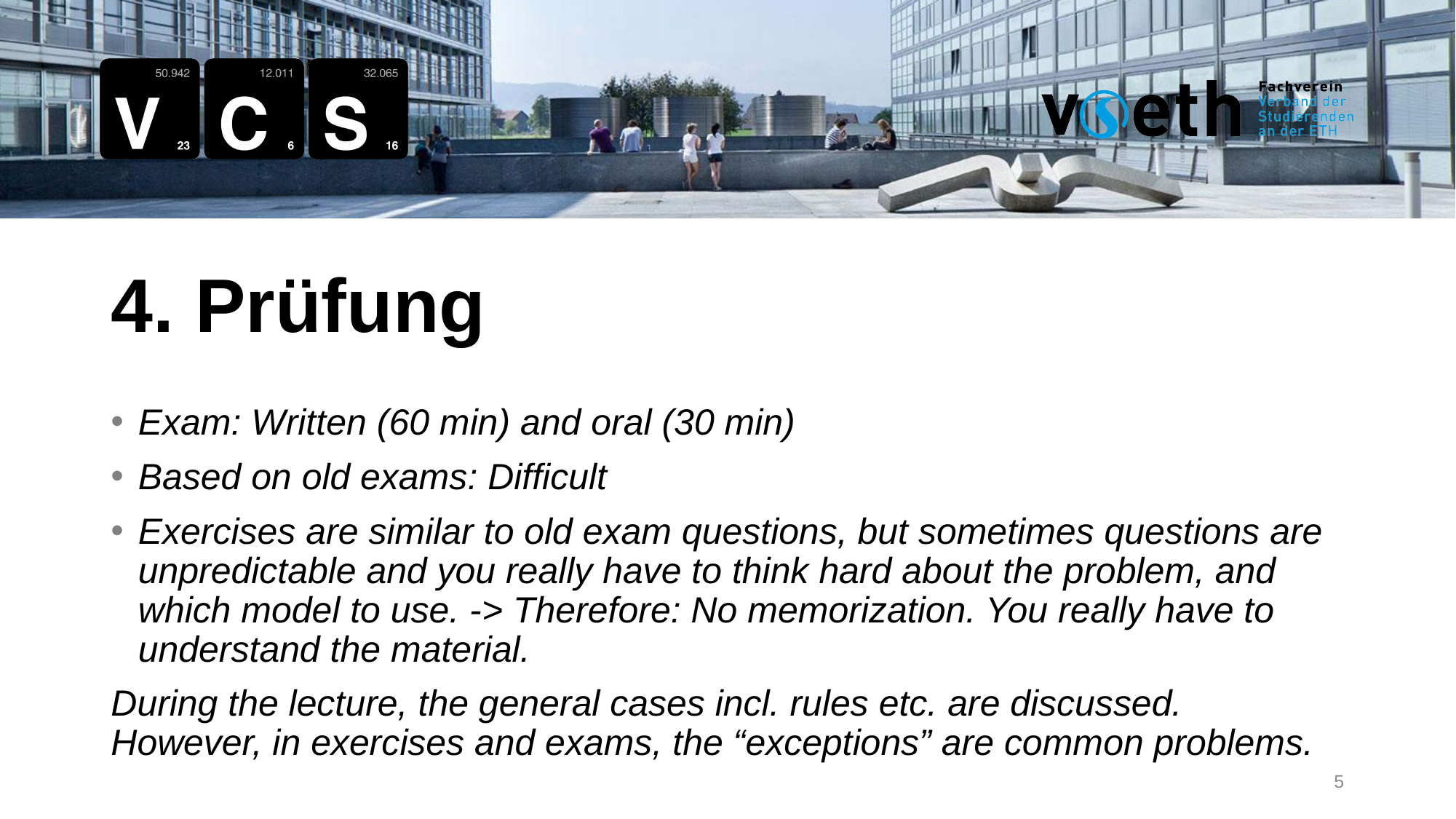

4. Prüfung
Exam: Written (60 min) and oral (30 min)
Based on old exams: Difficult
Exercises are similar to old exam questions, but sometimes questions are unpredictable and you really have to think hard about the problem, and which model to use. -> Therefore: No memorization. You really have to understand the material.
During the lecture, the general cases incl. rules etc. are discussed. However, in exercises and exams, the “exceptions” are common problems.

5